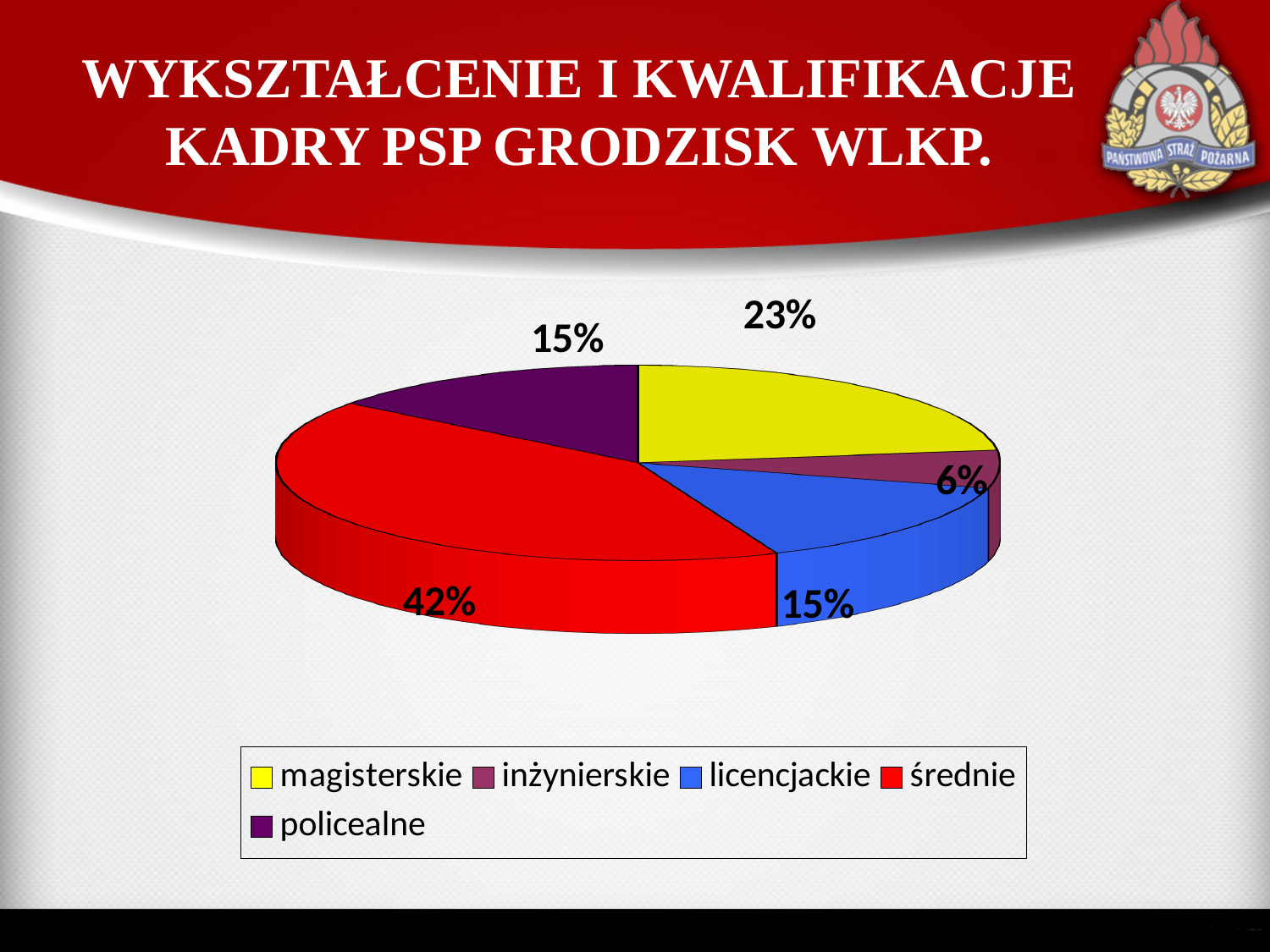

# WYKSZTAŁCENIE I KWALIFIKACJE KADRY PSP GRODZISK WLKP.

[unsupported chart]